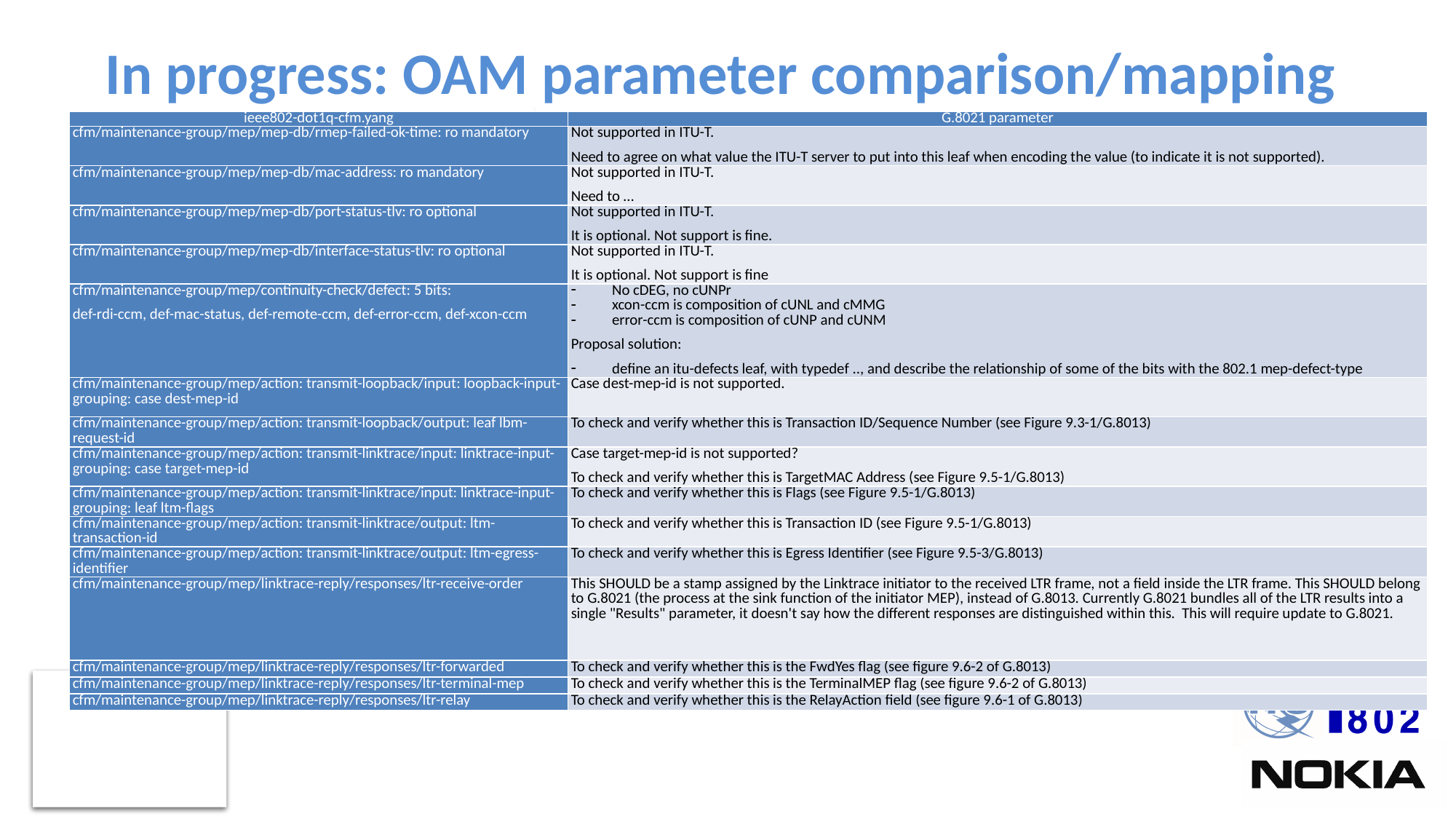

# In progress: OAM parameter comparison/mapping
| ieee802-dot1q-cfm.yang | G.8021 parameter |
| --- | --- |
| cfm/maintenance-group/mep/mep-db/rmep-failed-ok-time: ro mandatory | Not supported in ITU-T. Need to agree on what value the ITU-T server to put into this leaf when encoding the value (to indicate it is not supported). |
| cfm/maintenance-group/mep/mep-db/mac-address: ro mandatory | Not supported in ITU-T. Need to … |
| cfm/maintenance-group/mep/mep-db/port-status-tlv: ro optional | Not supported in ITU-T. It is optional. Not support is fine. |
| cfm/maintenance-group/mep/mep-db/interface-status-tlv: ro optional | Not supported in ITU-T. It is optional. Not support is fine |
| cfm/maintenance-group/mep/continuity-check/defect: 5 bits: def-rdi-ccm, def-mac-status, def-remote-ccm, def-error-ccm, def-xcon-ccm | No cDEG, no cUNPr xcon-ccm is composition of cUNL and cMMG error-ccm is composition of cUNP and cUNM Proposal solution: define an itu-defects leaf, with typedef .., and describe the relationship of some of the bits with the 802.1 mep-defect-type |
| cfm/maintenance-group/mep/action: transmit-loopback/input: loopback-input-grouping: case dest-mep-id | Case dest-mep-id is not supported. |
| cfm/maintenance-group/mep/action: transmit-loopback/output: leaf lbm-request-id | To check and verify whether this is Transaction ID/Sequence Number (see Figure 9.3-1/G.8013) |
| cfm/maintenance-group/mep/action: transmit-linktrace/input: linktrace-input-grouping: case target-mep-id | Case target-mep-id is not supported? To check and verify whether this is TargetMAC Address (see Figure 9.5-1/G.8013) |
| cfm/maintenance-group/mep/action: transmit-linktrace/input: linktrace-input-grouping: leaf ltm-flags | To check and verify whether this is Flags (see Figure 9.5-1/G.8013) |
| cfm/maintenance-group/mep/action: transmit-linktrace/output: ltm-transaction-id | To check and verify whether this is Transaction ID (see Figure 9.5-1/G.8013) |
| cfm/maintenance-group/mep/action: transmit-linktrace/output: ltm-egress-identifier | To check and verify whether this is Egress Identifier (see Figure 9.5-3/G.8013) |
| cfm/maintenance-group/mep/linktrace-reply/responses/ltr-receive-order | This SHOULD be a stamp assigned by the Linktrace initiator to the received LTR frame, not a field inside the LTR frame. This SHOULD belong to G.8021 (the process at the sink function of the initiator MEP), instead of G.8013. Currently G.8021 bundles all of the LTR results into a single "Results" parameter, it doesn't say how the different responses are distinguished within this. This will require update to G.8021. |
| cfm/maintenance-group/mep/linktrace-reply/responses/ltr-forwarded | To check and verify whether this is the FwdYes flag (see figure 9.6-2 of G.8013) |
| cfm/maintenance-group/mep/linktrace-reply/responses/ltr-terminal-mep | To check and verify whether this is the TerminalMEP flag (see figure 9.6-2 of G.8013) |
| cfm/maintenance-group/mep/linktrace-reply/responses/ltr-relay | To check and verify whether this is the RelayAction field (see figure 9.6-1 of G.8013) |